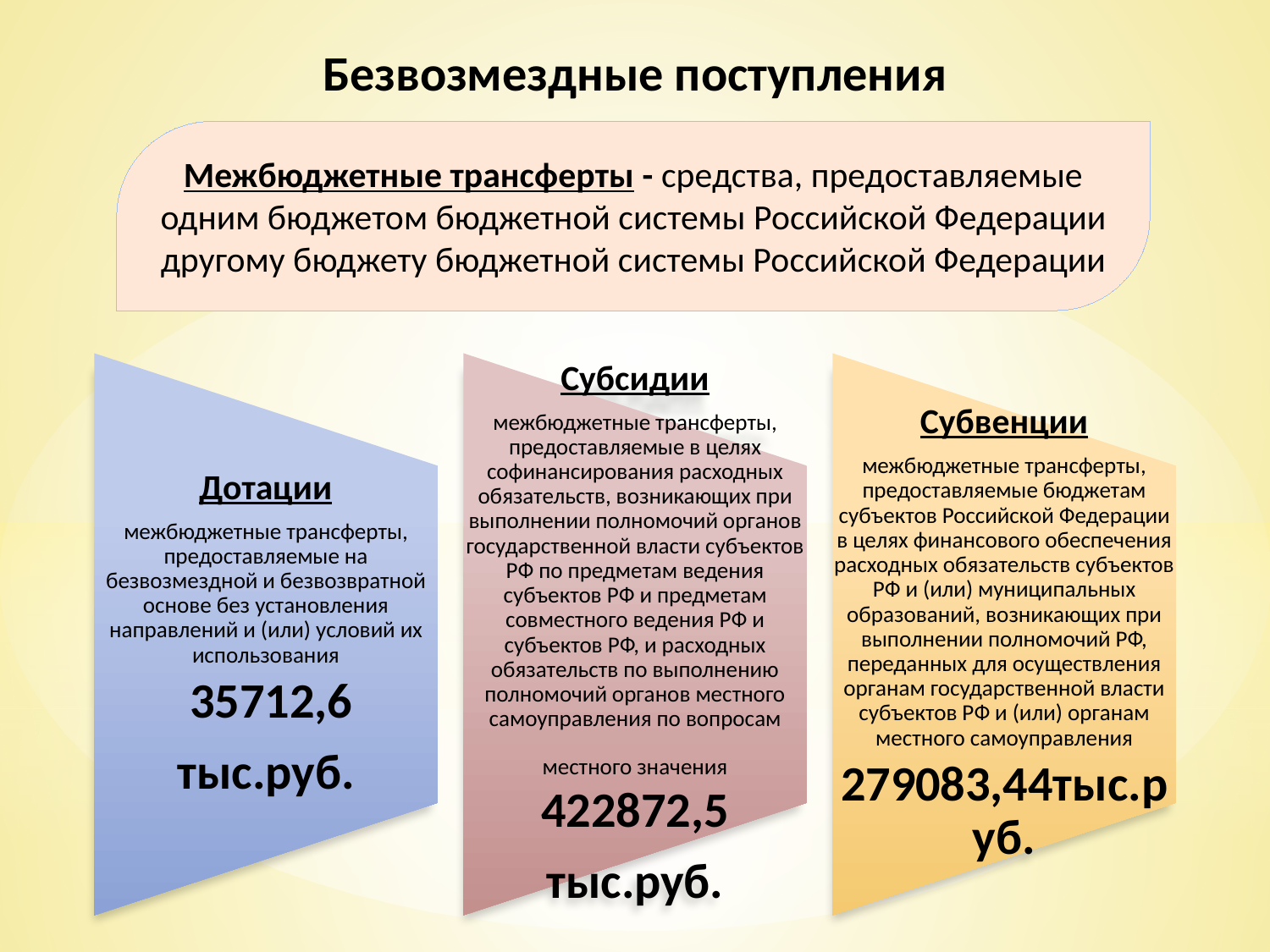

Безвозмездные поступления
Межбюджетные трансферты - средства, предоставляемые одним бюджетом бюджетной системы Российской Федерации другому бюджету бюджетной системы Российской Федерации
Дотации
межбюджетные трансферты, предоставляемые на безвозмездной и безвозвратной основе без установления направлений и (или) условий их использования
 35712,6
тыс.руб.
Субсидии
межбюджетные трансферты, предоставляемые в целях софинансирования расходных обязательств, возникающих при выполнении полномочий органов государственной власти субъектов РФ по предметам ведения субъектов РФ и предметам совместного ведения РФ и субъектов РФ, и расходных обязательств по выполнению полномочий органов местного самоуправления по вопросам местного значения 422872,5
тыс.руб.
Субвенции
межбюджетные трансферты, предоставляемые бюджетам субъектов Российской Федерации в целях финансового обеспечения расходных обязательств субъектов РФ и (или) муниципальных образований, возникающих при выполнении полномочий РФ, переданных для осуществления органам государственной власти субъектов РФ и (или) органам местного самоуправления
279083,44тыс.руб.